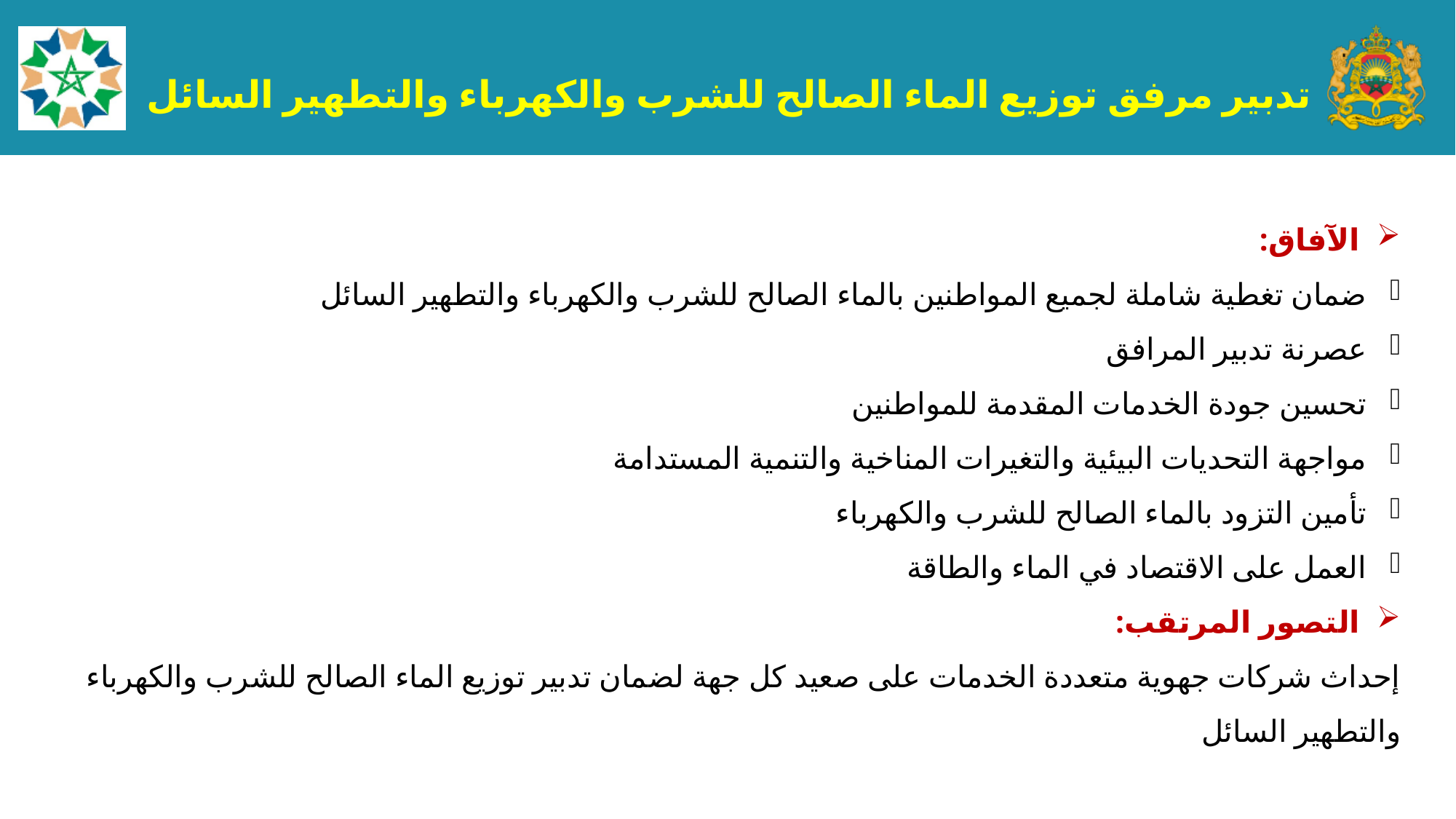

6

تدبير مرفق توزيع الماء الصالح للشرب والكهرباء والتطهير السائل
الآفاق:
ضمان تغطية شاملة لجميع المواطنين بالماء الصالح للشرب والكهرباء والتطهير السائل
عصرنة تدبير المرافق
تحسين جودة الخدمات المقدمة للمواطنين
مواجهة التحديات البيئية والتغيرات المناخية والتنمية المستدامة
تأمين التزود بالماء الصالح للشرب والكهرباء
العمل على الاقتصاد في الماء والطاقة
التصور المرتقب:
إحداث شركات جهوية متعددة الخدمات على صعيد كل جهة لضمان تدبير توزيع الماء الصالح للشرب والكهرباء والتطهير السائل